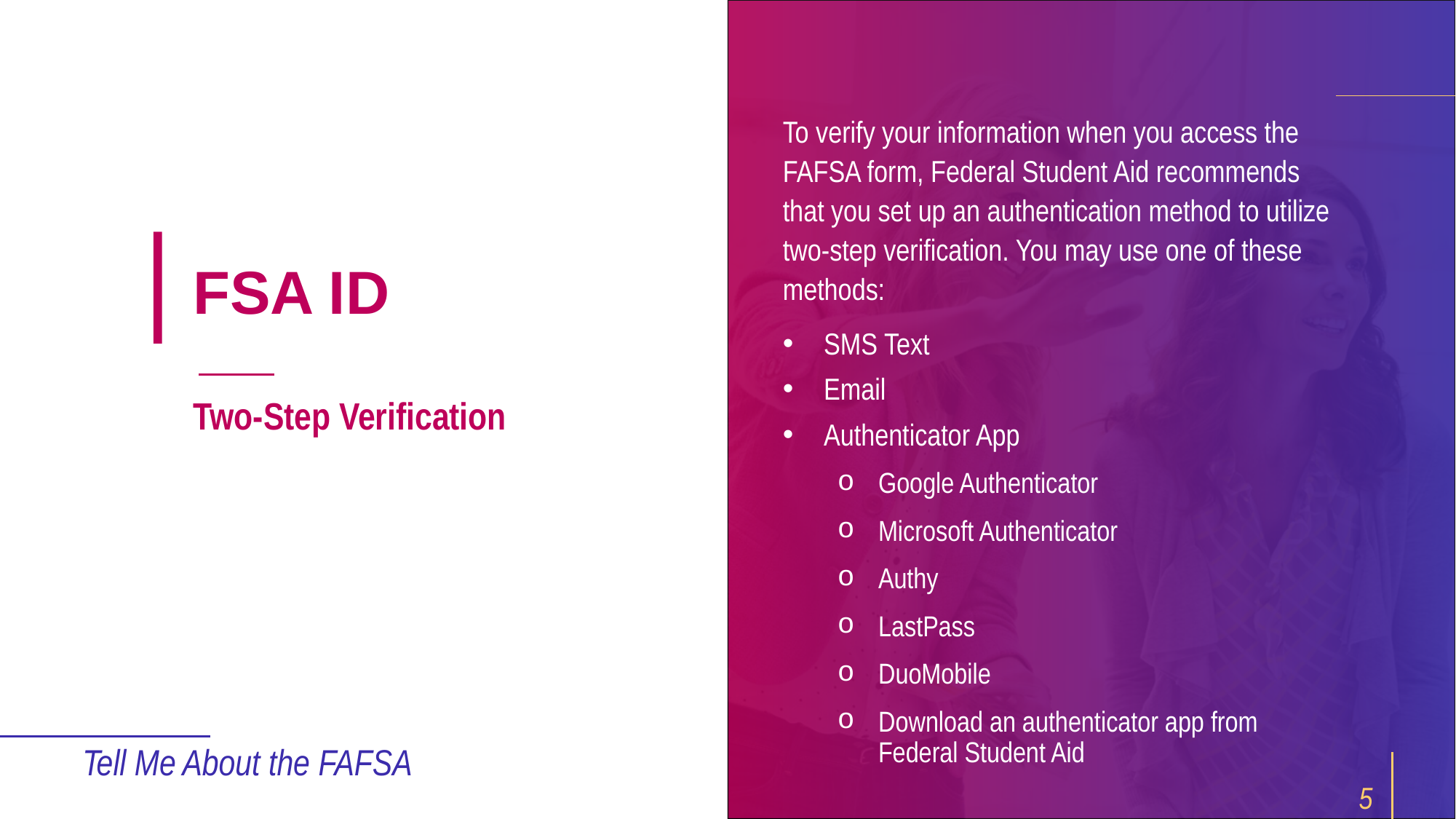

To verify your information when you access the FAFSA form, Federal Student Aid recommends that you set up an authentication method to utilize two-step verification. You may use one of these methods:
SMS Text
Email
Authenticator App
Google Authenticator
Microsoft Authenticator
Authy
LastPass
DuoMobile
Download an authenticator app from Federal Student Aid
# FSA ID
Two-Step Verification
Tell Me About the FAFSA
5